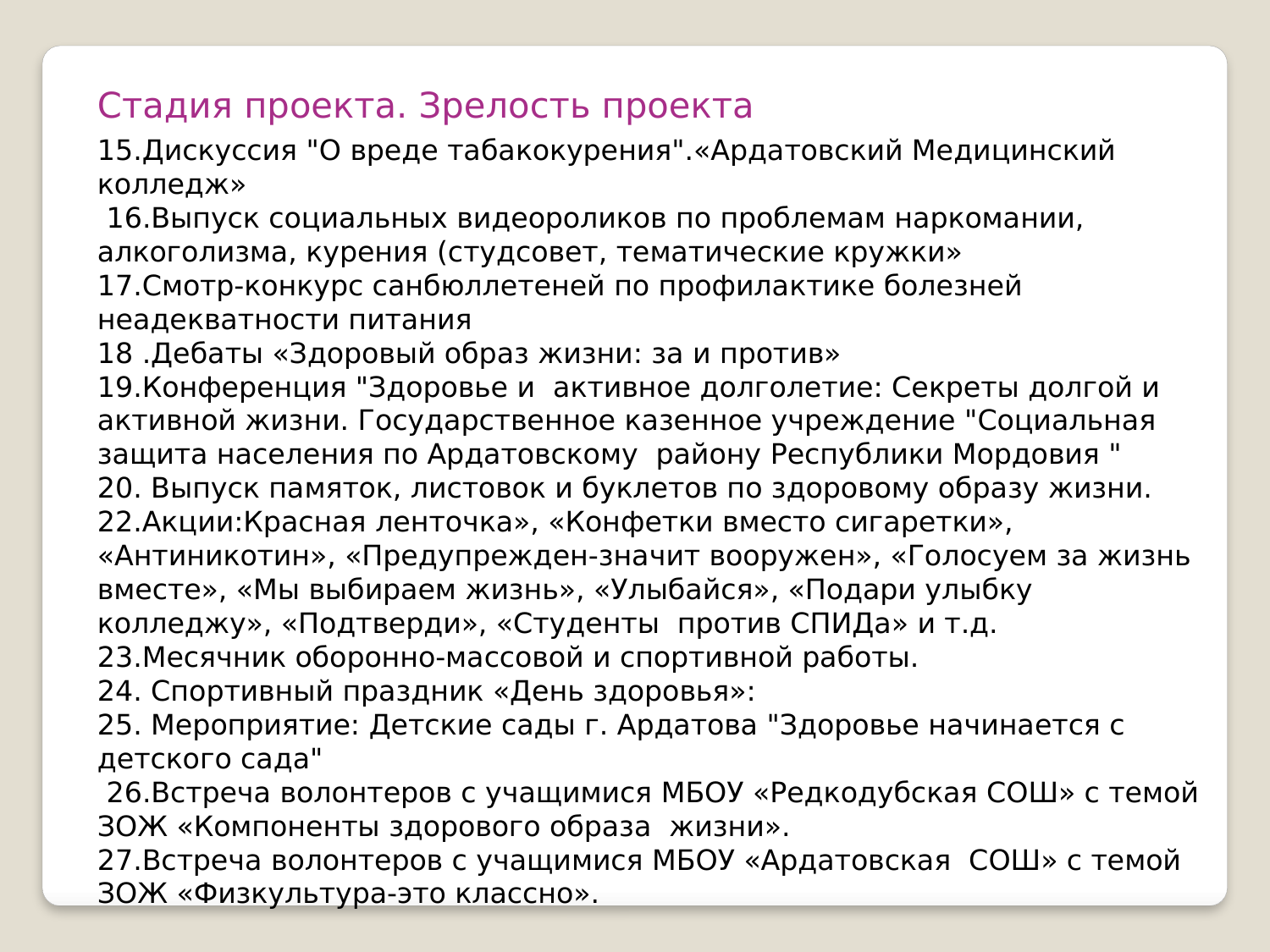

Стадия проекта. Зрелость проекта
15.Дискуссия "О вреде табакокурения".«Ардатовский Медицинский колледж»
 16.Выпуск социальных видеороликов по проблемам наркомании, алкоголизма, курения (студсовет, тематические кружки»
17.Смотр-конкурс санбюллетеней по профилактике болезней неадекватности питания
18 .Дебаты «Здоровый образ жизни: за и против»
19.Конференция "Здоровье и  активное долголетие: Секреты долгой и активной жизни. Государственное казенное учреждение "Социальная защита населения по Ардатовскому  району Республики Мордовия "
20. Выпуск памяток, листовок и буклетов по здоровому образу жизни.
22.Акции:Красная ленточка», «Конфетки вместо сигаретки», «Антиникотин», «Предупрежден-значит вооружен», «Голосуем за жизнь вместе», «Мы выбираем жизнь», «Улыбайся», «Подари улыбку колледжу», «Подтверди», «Студенты  против СПИДа» и т.д.
23.Месячник оборонно-массовой и спортивной работы.
24. Спортивный праздник «День здоровья»:
25. Мероприятие: Детские сады г. Ардатова "Здоровье начинается с детского сада"
 26.Встреча волонтеров с учащимися МБОУ «Редкодубская СОШ» с темой ЗОЖ «Компоненты здорового образа  жизни».
27.Встреча волонтеров с учащимися МБОУ «Ардатовская  СОШ» с темой ЗОЖ «Физкультура-это классно».